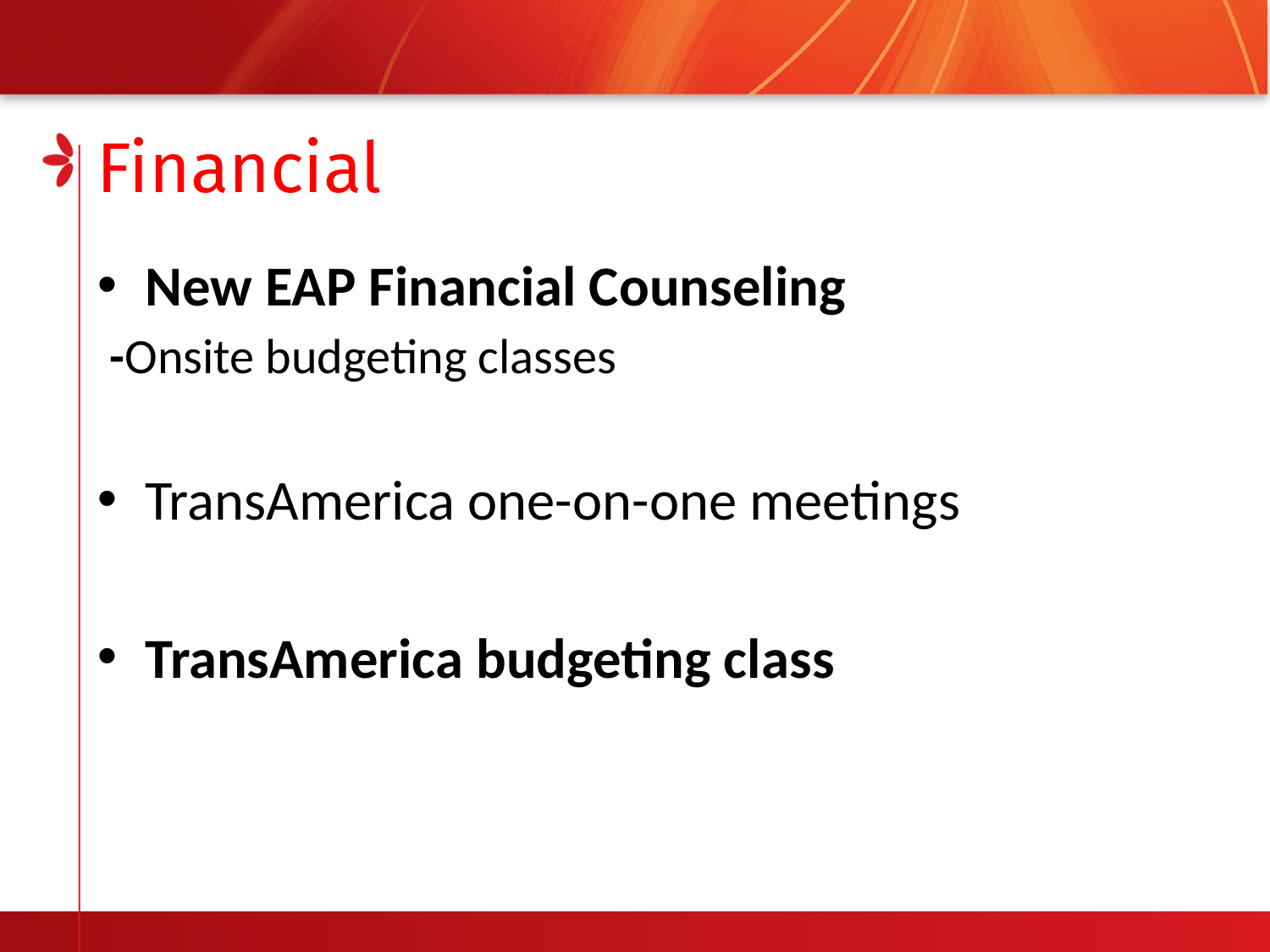

# Financial
New EAP Financial Counseling
 -Onsite budgeting classes

TransAmerica one-on-one meetings

TransAmerica budgeting class